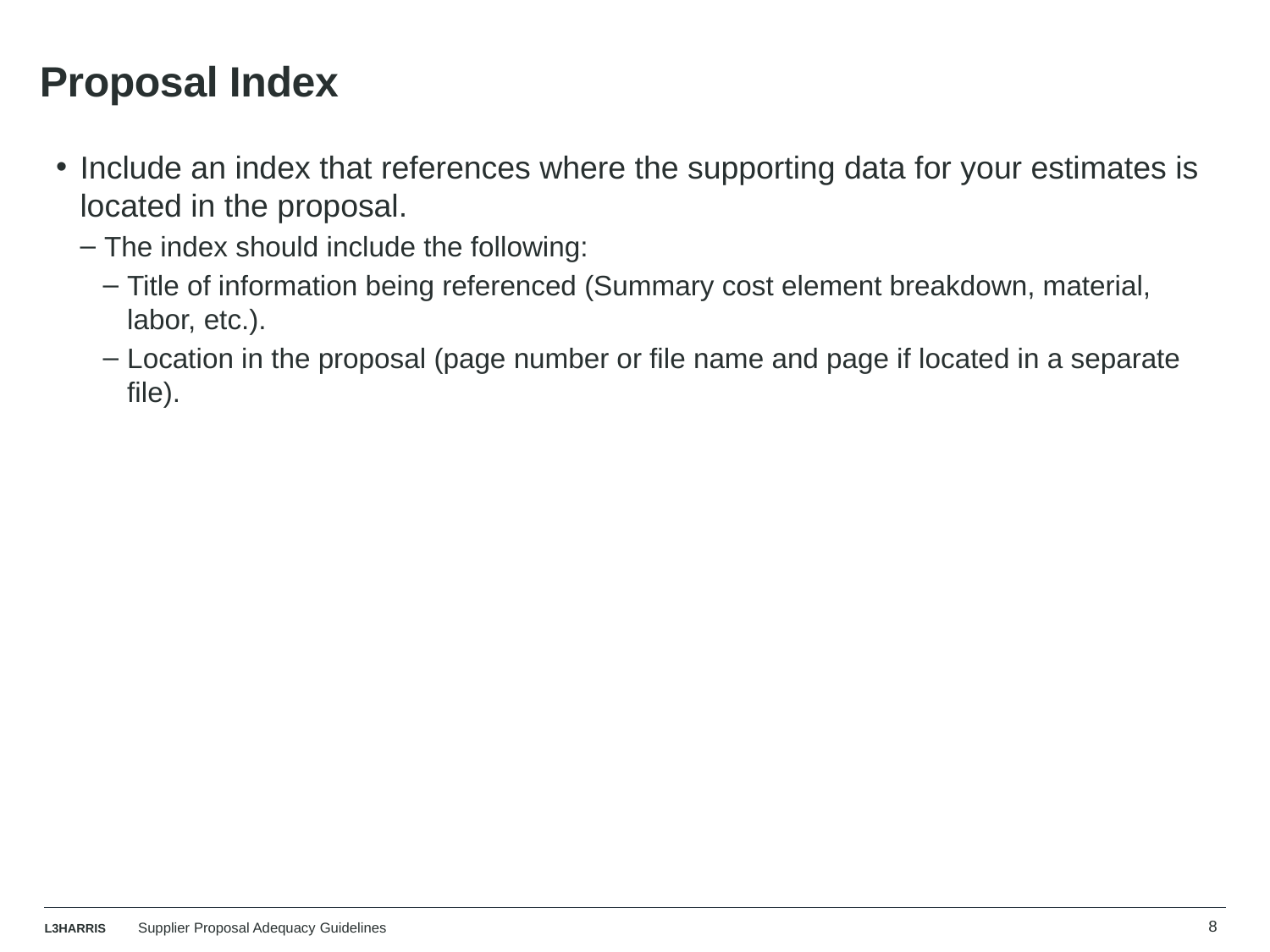

Proposal Index
Include an index that references where the supporting data for your estimates is located in the proposal.
The index should include the following:
Title of information being referenced (Summary cost element breakdown, material, labor, etc.).
Location in the proposal (page number or file name and page if located in a separate file).
Site Location – Canoga Park
Address – 8900 De Soto Avenue Canoga Park, CA 91304
1345 employees and 170 temps – 1515 people total